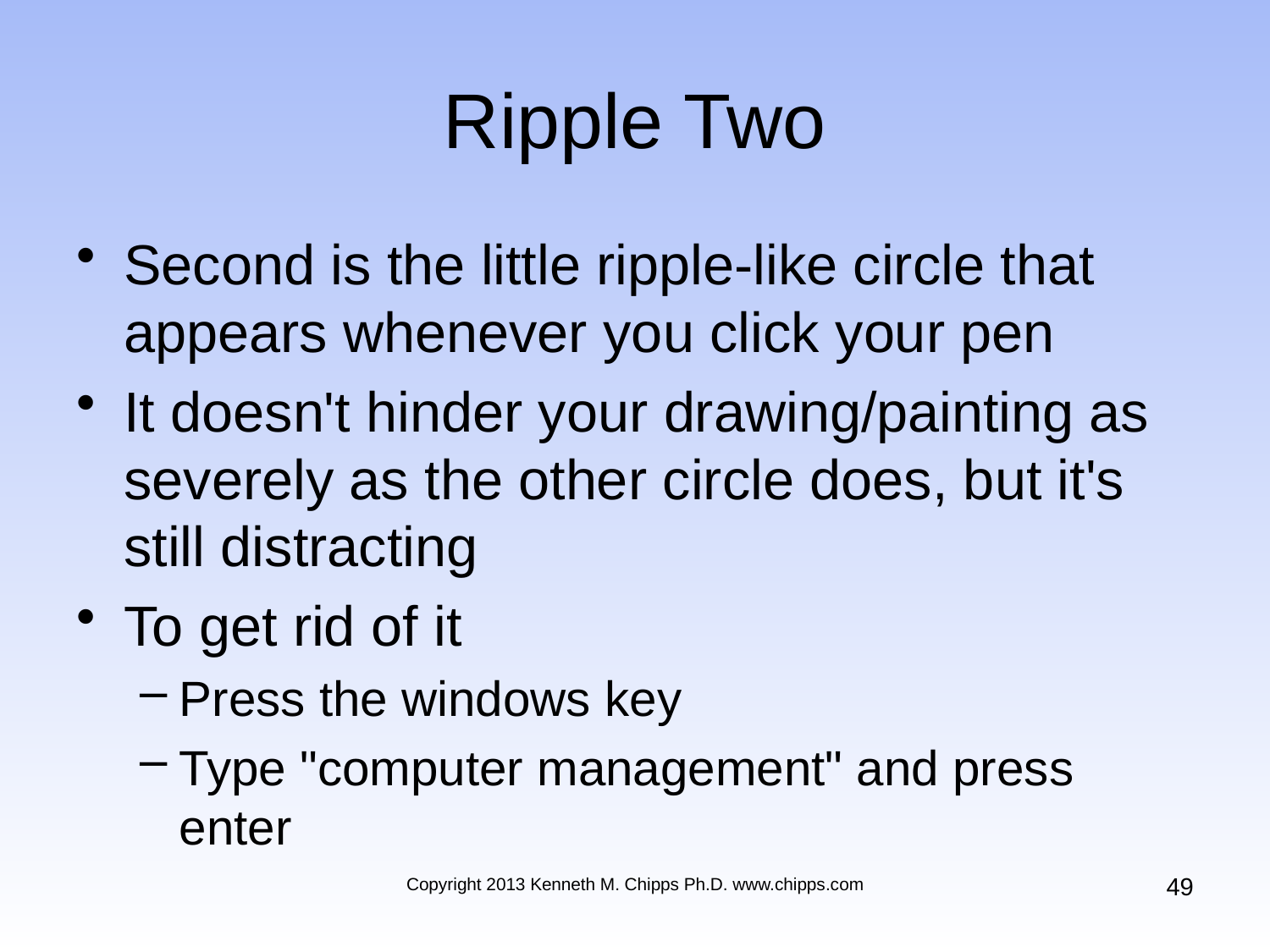

# Ripple Two
Second is the little ripple-like circle that appears whenever you click your pen
It doesn't hinder your drawing/painting as severely as the other circle does, but it's still distracting
To get rid of it
Press the windows key
Type "computer management" and press enter
49
Copyright 2013 Kenneth M. Chipps Ph.D. www.chipps.com